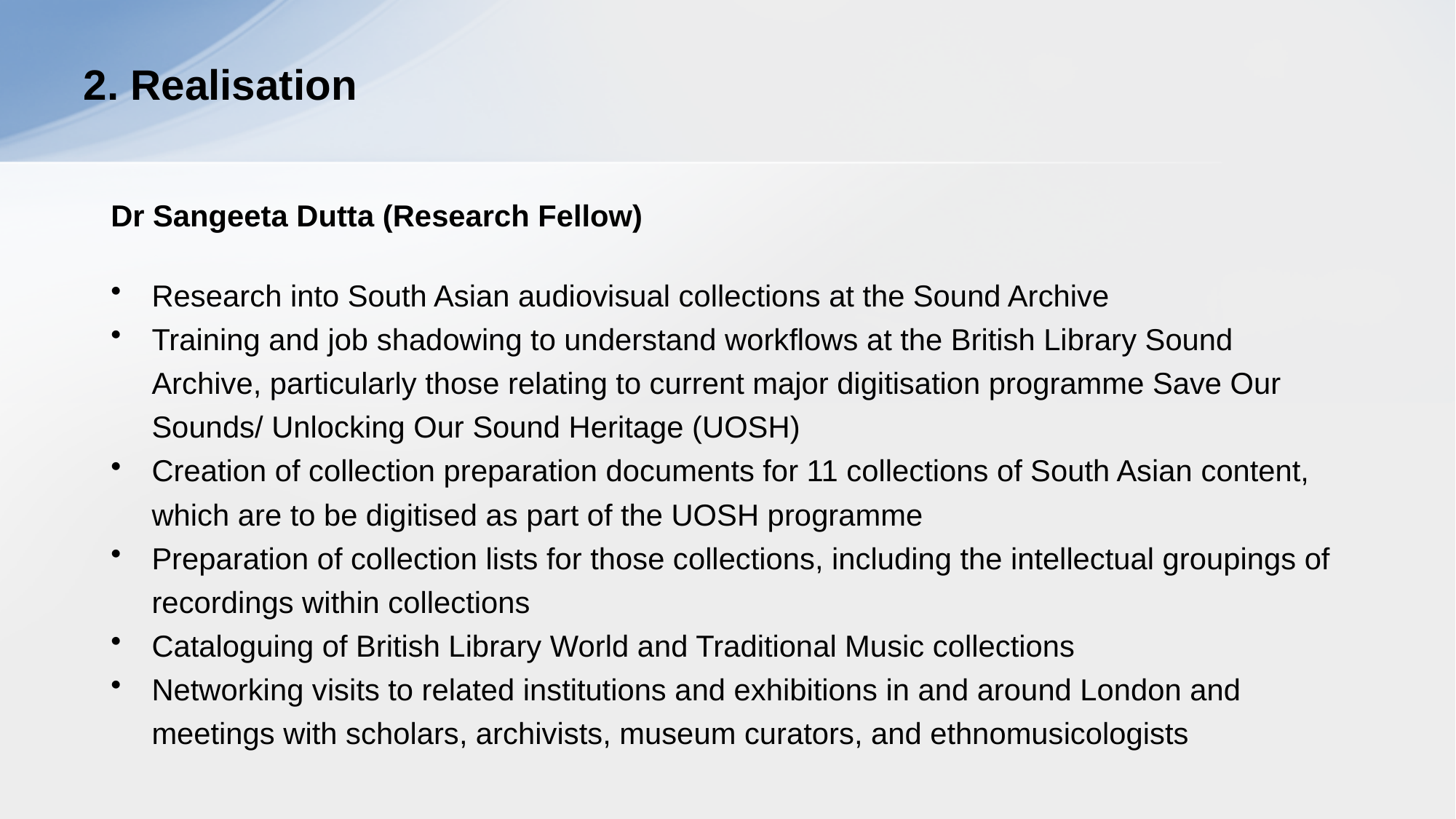

# 2. Realisation
Dr Sangeeta Dutta (Research Fellow)
Research into South Asian audiovisual collections at the Sound Archive
Training and job shadowing to understand workflows at the British Library Sound Archive, particularly those relating to current major digitisation programme Save Our Sounds/ Unlocking Our Sound Heritage (UOSH)
Creation of collection preparation documents for 11 collections of South Asian content, which are to be digitised as part of the UOSH programme
Preparation of collection lists for those collections, including the intellectual groupings of recordings within collections
Cataloguing of British Library World and Traditional Music collections
Networking visits to related institutions and exhibitions in and around London and meetings with scholars, archivists, museum curators, and ethnomusicologists